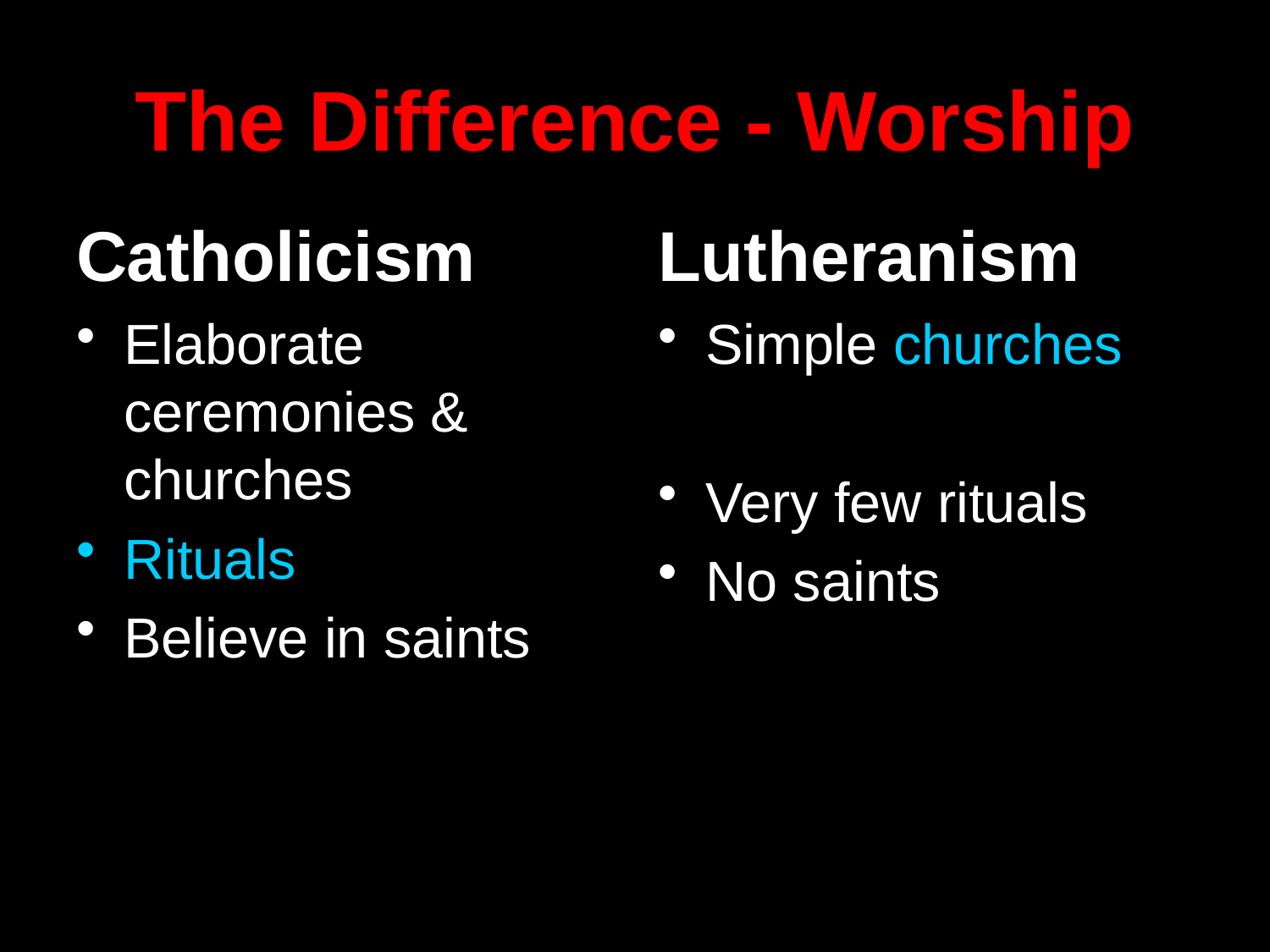

# The Difference - Worship

Catholicism
Lutheranism
Elaborate ceremonies & churches
Rituals
Believe in saints
Simple churches

Very few rituals
No saints